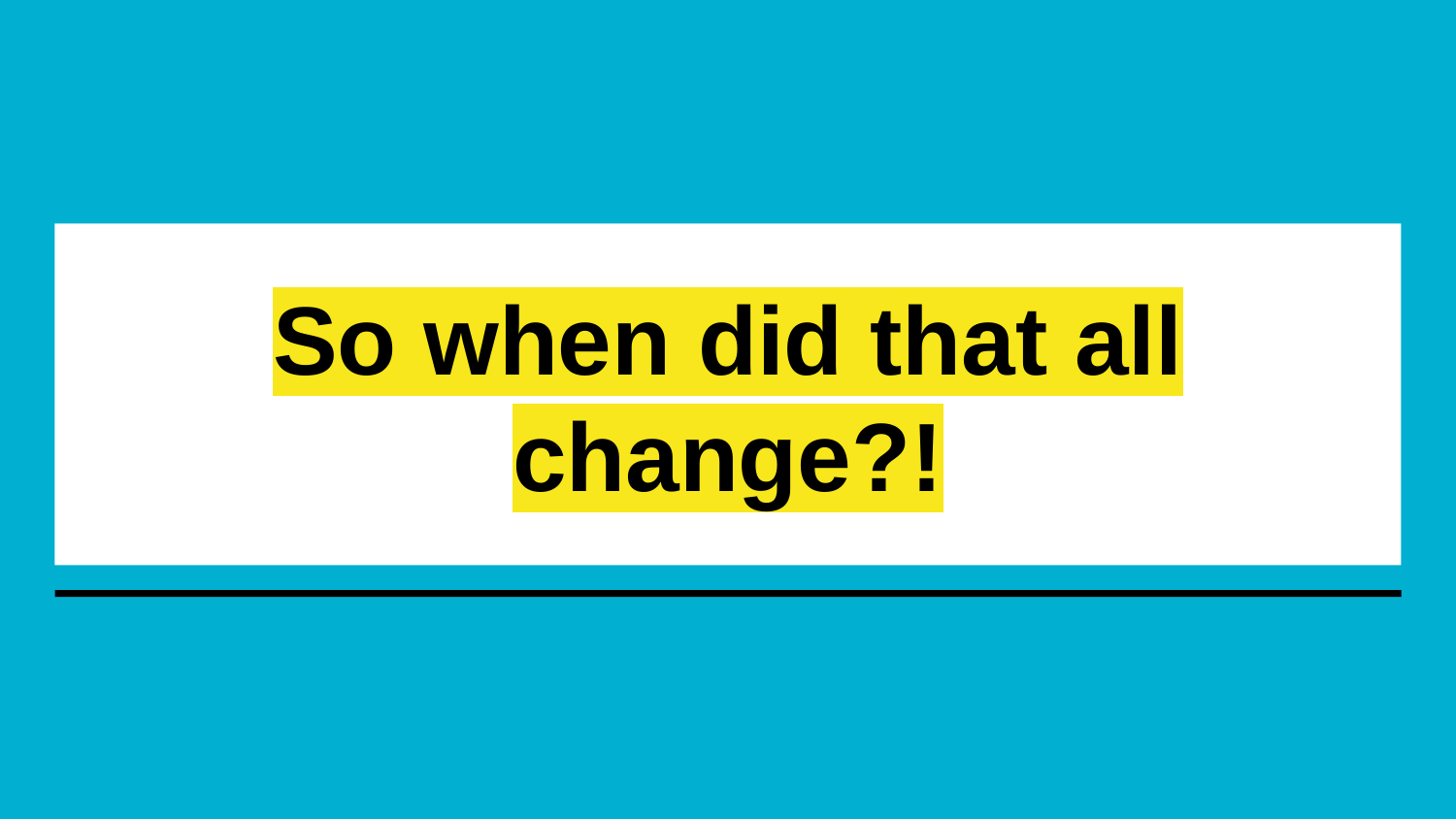

# So when did that all change?!